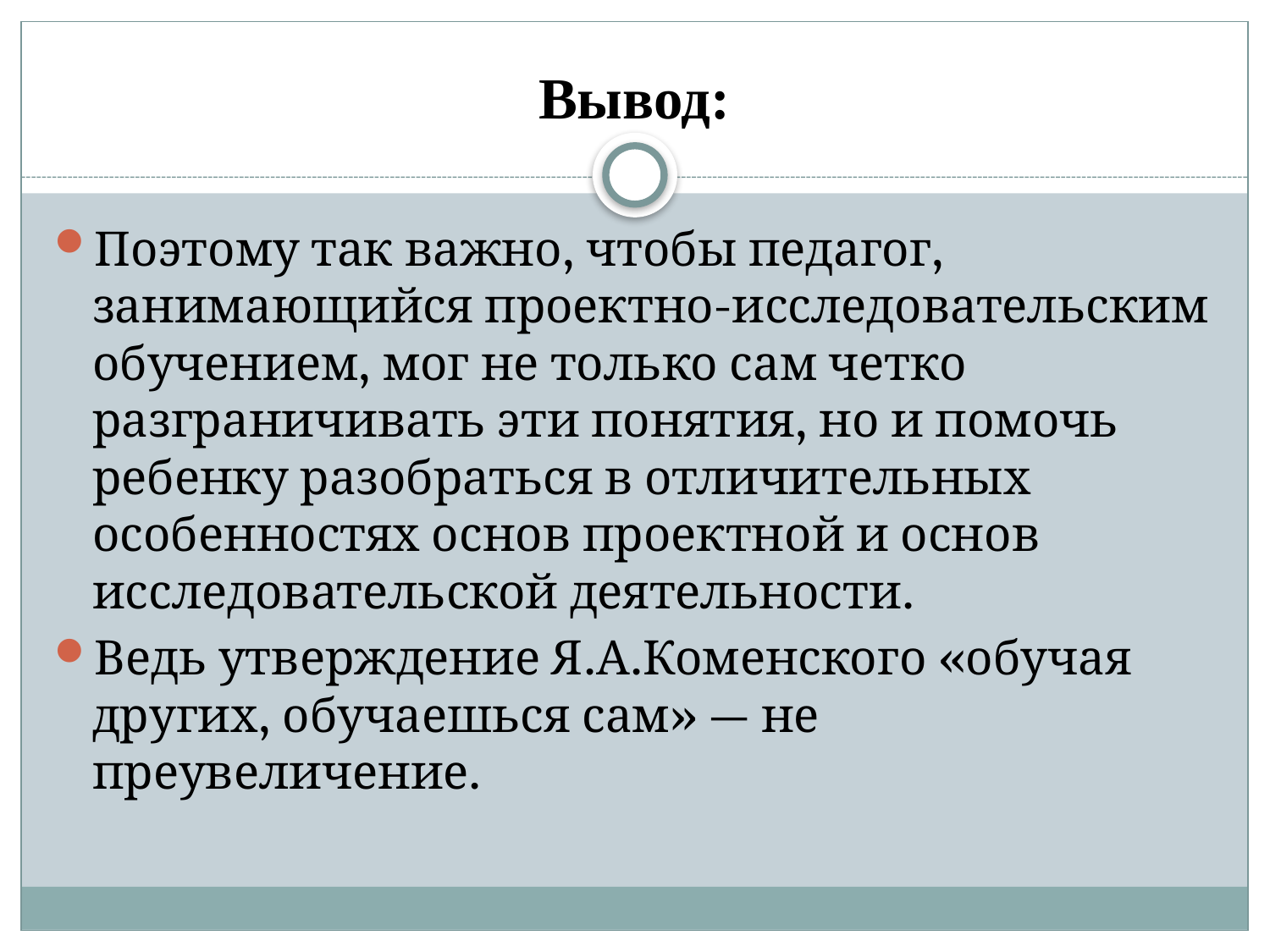

# Вывод:
Поэтому так важно, чтобы педагог, занимающийся проектно-исследовательским обучением, мог не только сам четко разграничивать эти понятия, но и помочь ребенку разобраться в отличительных особенностях основ проектной и основ исследовательской деятельности.
Ведь утверждение Я.А.Коменского «обучая других, обучаешься сам» — не преувеличение.